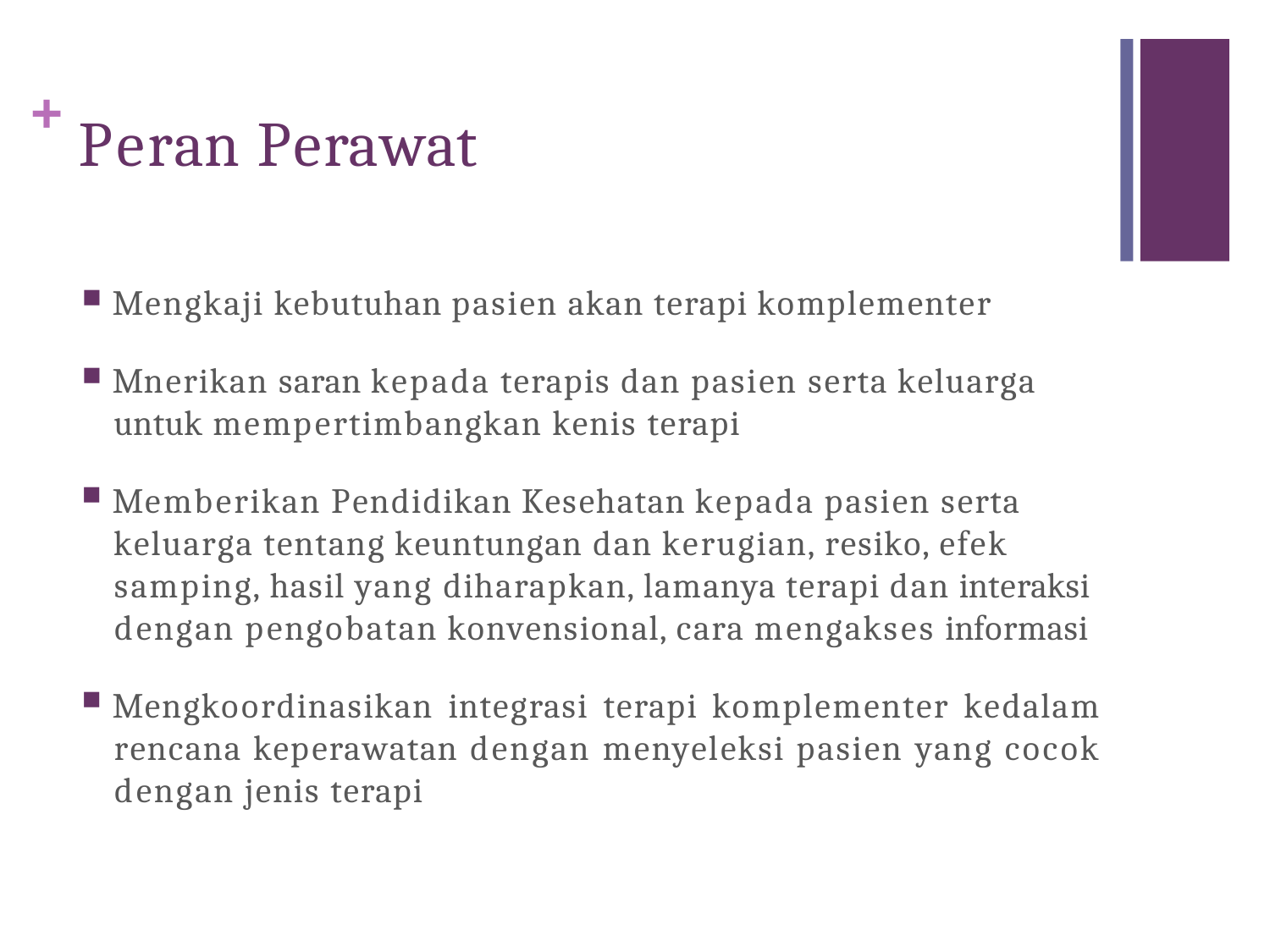

# + Peran Perawat
Mengkaji kebutuhan pasien akan terapi komplementer
Mnerikan saran kepada terapis dan pasien serta keluarga
untuk mempertimbangkan kenis terapi
Memberikan Pendidikan Kesehatan kepada pasien serta keluarga tentang keuntungan dan kerugian, resiko, efek samping, hasil yang diharapkan, lamanya terapi dan interaksi dengan pengobatan konvensional, cara mengakses informasi
Mengkoordinasikan integrasi terapi komplementer kedalam rencana keperawatan dengan menyeleksi pasien yang cocok dengan jenis terapi